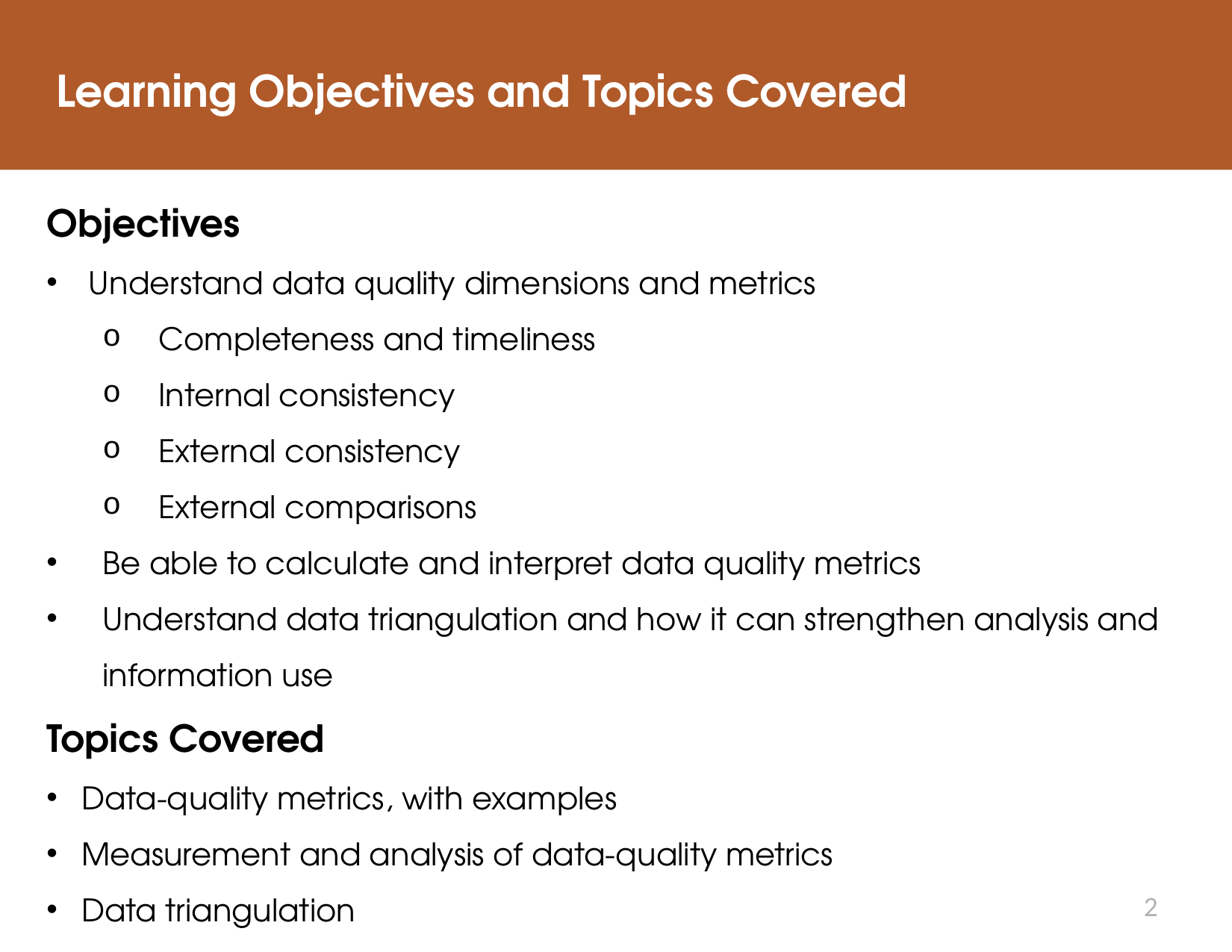

# Learning Objectives and Topics Covered
Objectives
Understand data quality dimensions and metrics
Completeness and timeliness
Internal consistency
External consistency
External comparisons
Be able to calculate and interpret data quality metrics
Understand data triangulation and how it can strengthen analysis and information use
Topics Covered
Data-quality metrics, with examples
Measurement and analysis of data-quality metrics
Data triangulation

2